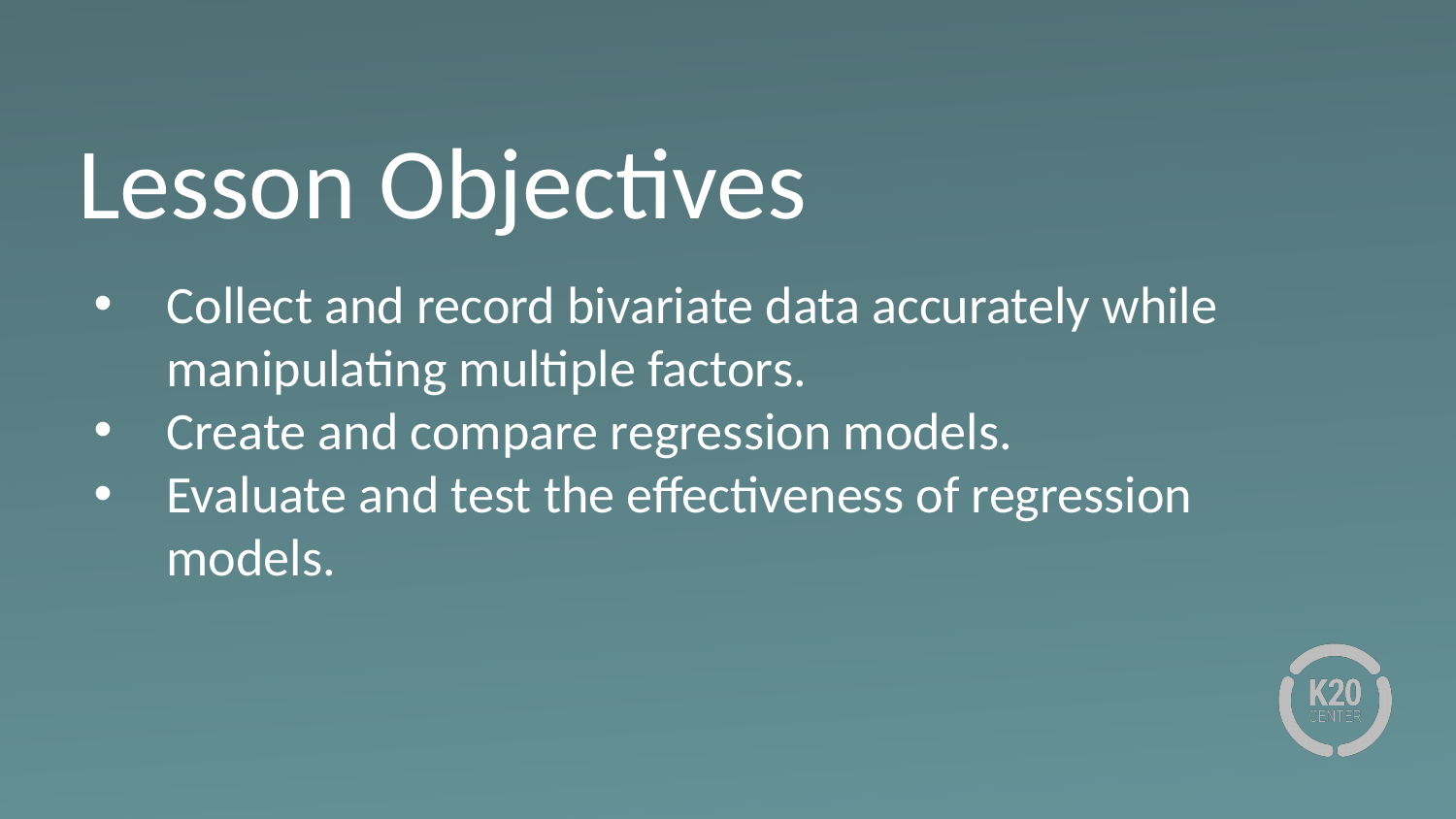

# Lesson Objectives
Collect and record bivariate data accurately while manipulating multiple factors.
Create and compare regression models.
Evaluate and test the effectiveness of regression models.